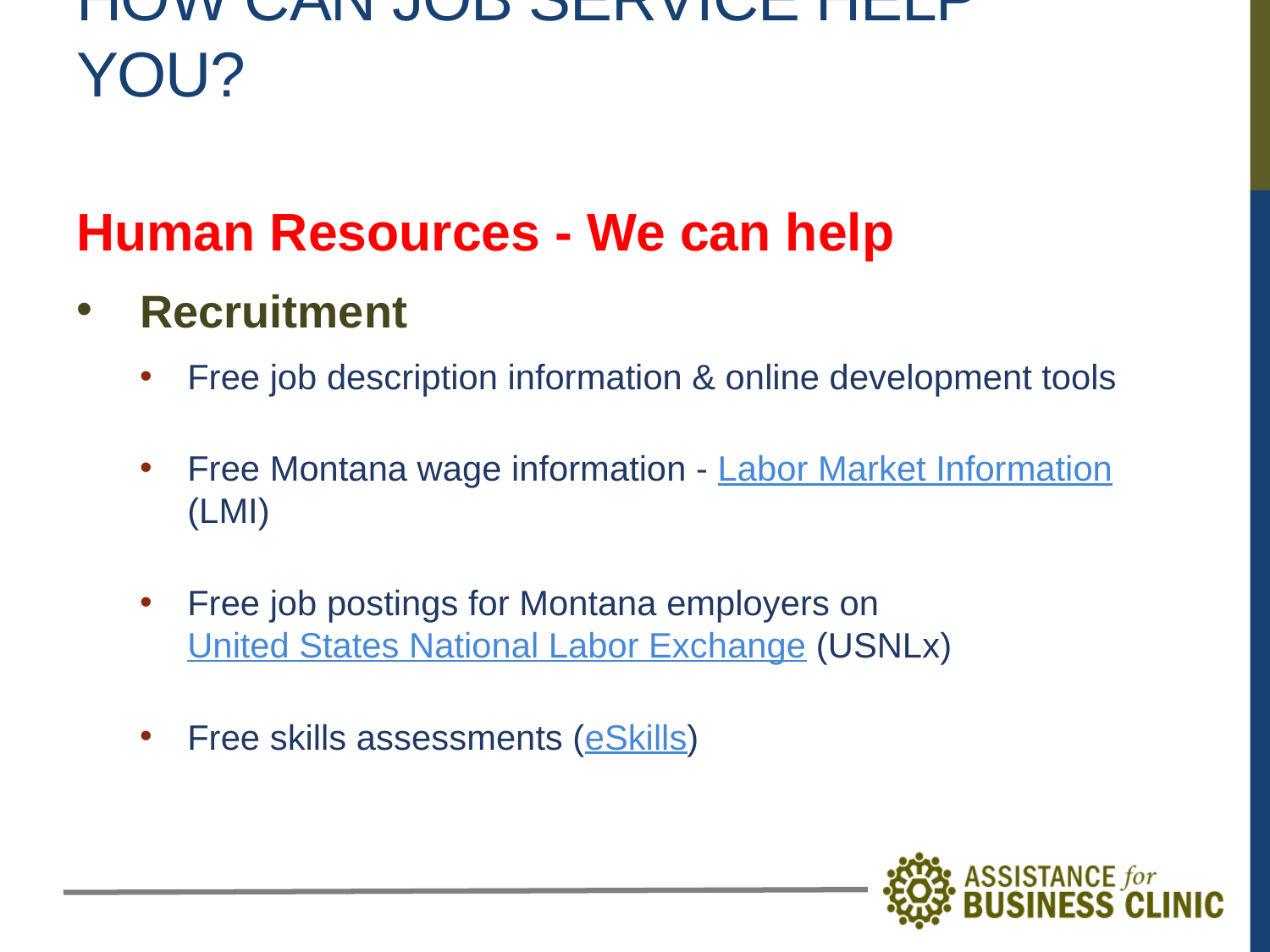

# How can Job Service Help You?
Human Resources - We can help
Recruitment
Free job description information & online development tools
Free Montana wage information - Labor Market Information (LMI)
Free job postings for Montana employers on United States National Labor Exchange (USNLx)
Free skills assessments (eSkills)